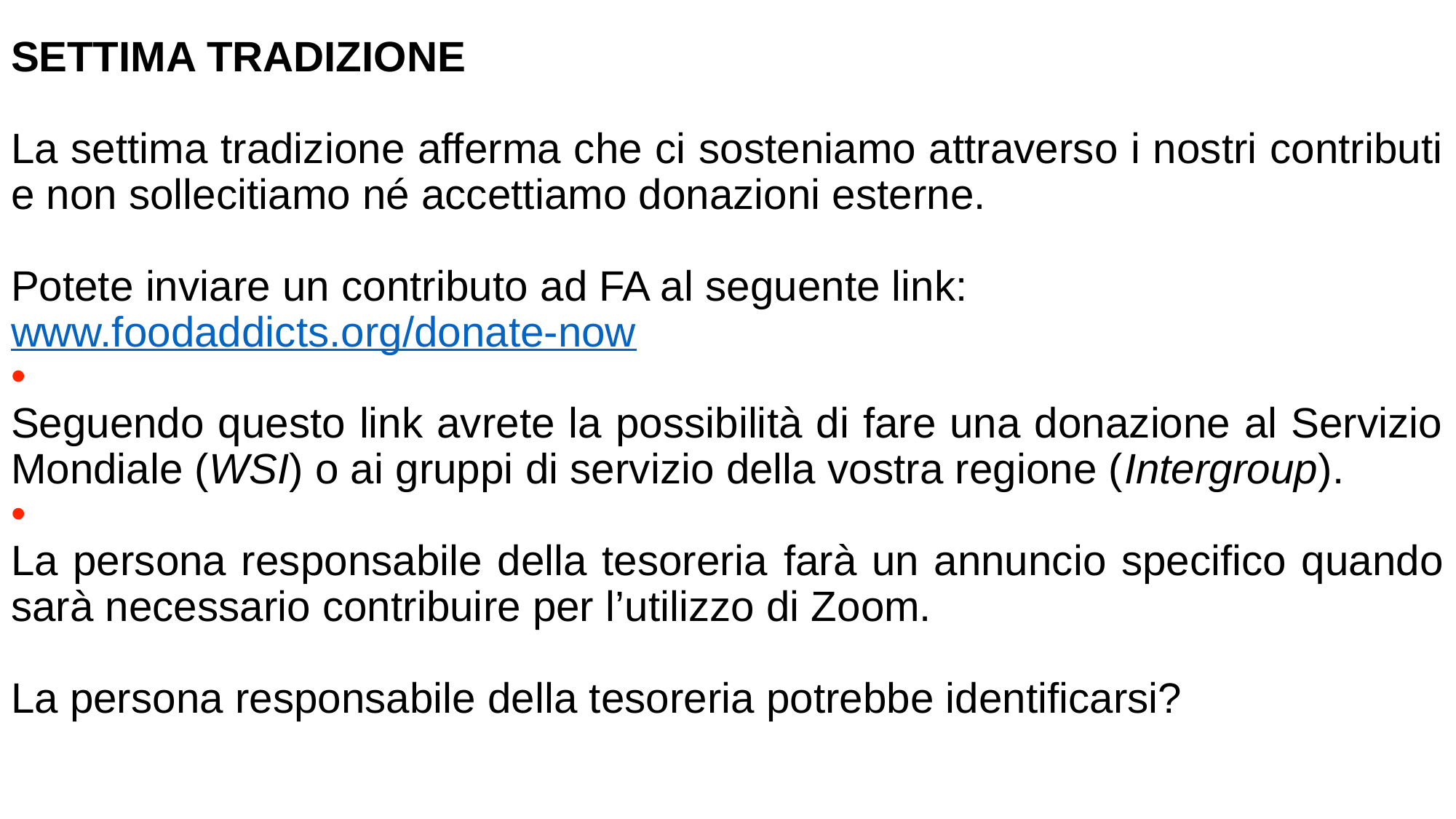

SETTIMA TRADIZIONE

La settima tradizione afferma che ci sosteniamo attraverso i nostri contributi e non sollecitiamo né accettiamo donazioni esterne.

Potete inviare un contributo ad FA al seguente link:
www.foodaddicts.org/donate-now

Seguendo questo link avrete la possibilità di fare una donazione al Servizio Mondiale (WSI) o ai gruppi di servizio della vostra regione (Intergroup).

La persona responsabile della tesoreria farà un annuncio specifico quando sarà necessario contribuire per l’utilizzo di Zoom.

La persona responsabile della tesoreria potrebbe identificarsi?